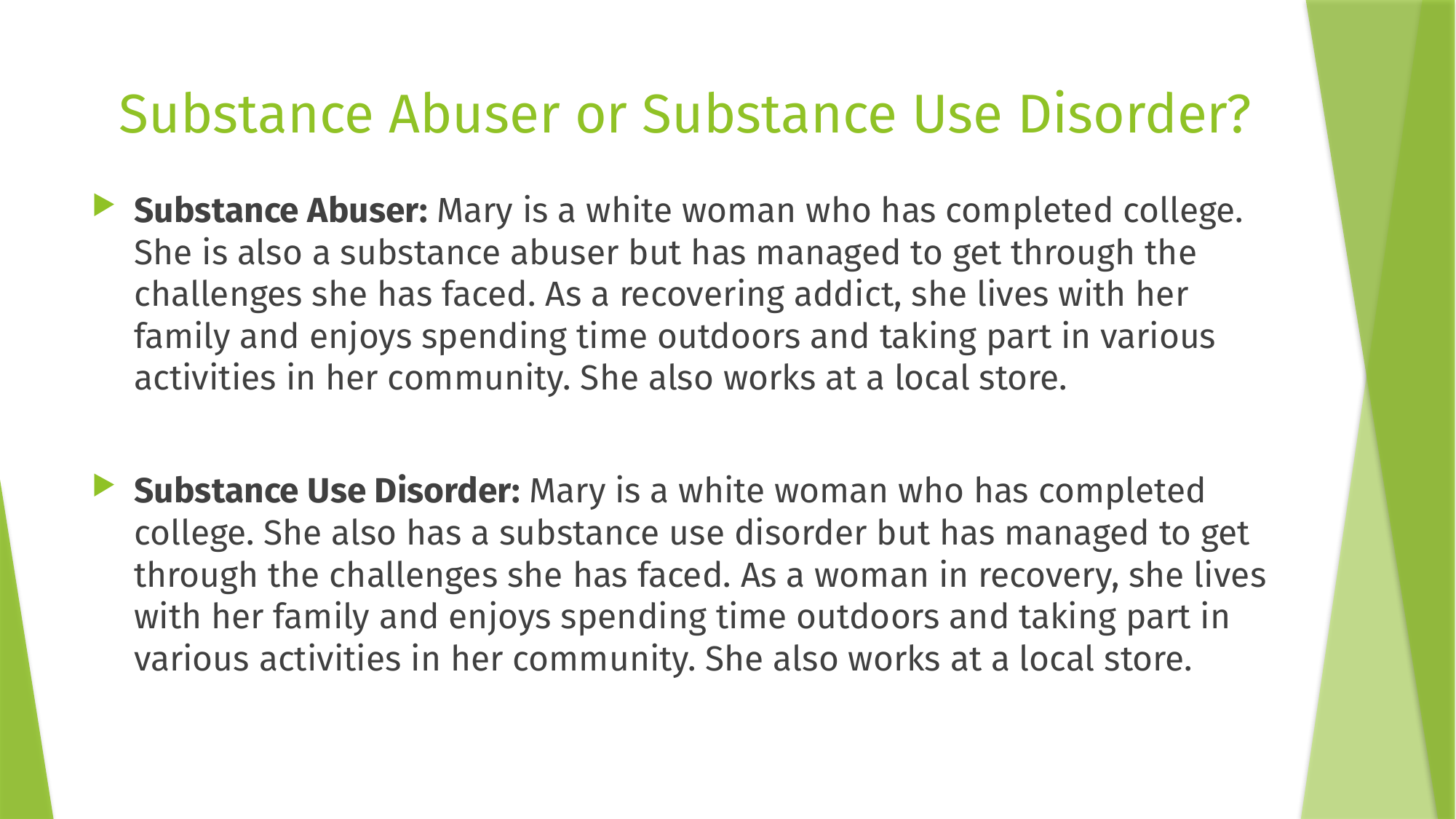

# Substance Abuser or Substance Use Disorder?
Substance Abuser: Mary is a white woman who has completed college. She is also a substance abuser but has managed to get through the challenges she has faced. As a recovering addict, she lives with her family and enjoys spending time outdoors and taking part in various activities in her community. She also works at a local store.

Substance Use Disorder: Mary is a white woman who has completed college. She also has a substance use disorder but has managed to get through the challenges she has faced. As a woman in recovery, she lives with her family and enjoys spending time outdoors and taking part in various activities in her community. She also works at a local store.